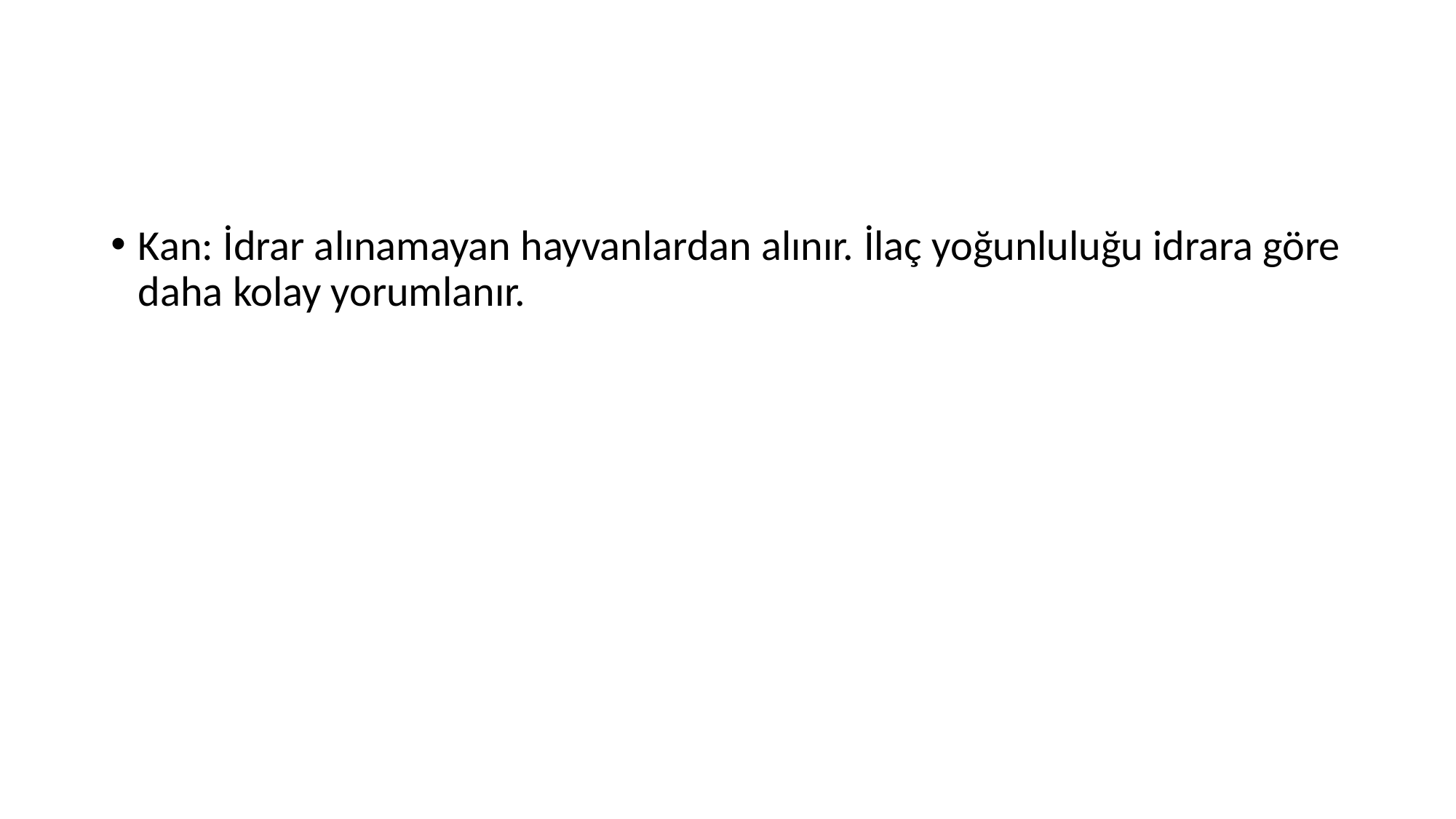

#
Kan: İdrar alınamayan hayvanlardan alınır. İlaç yoğunluluğu idrara göre daha kolay yorumlanır.